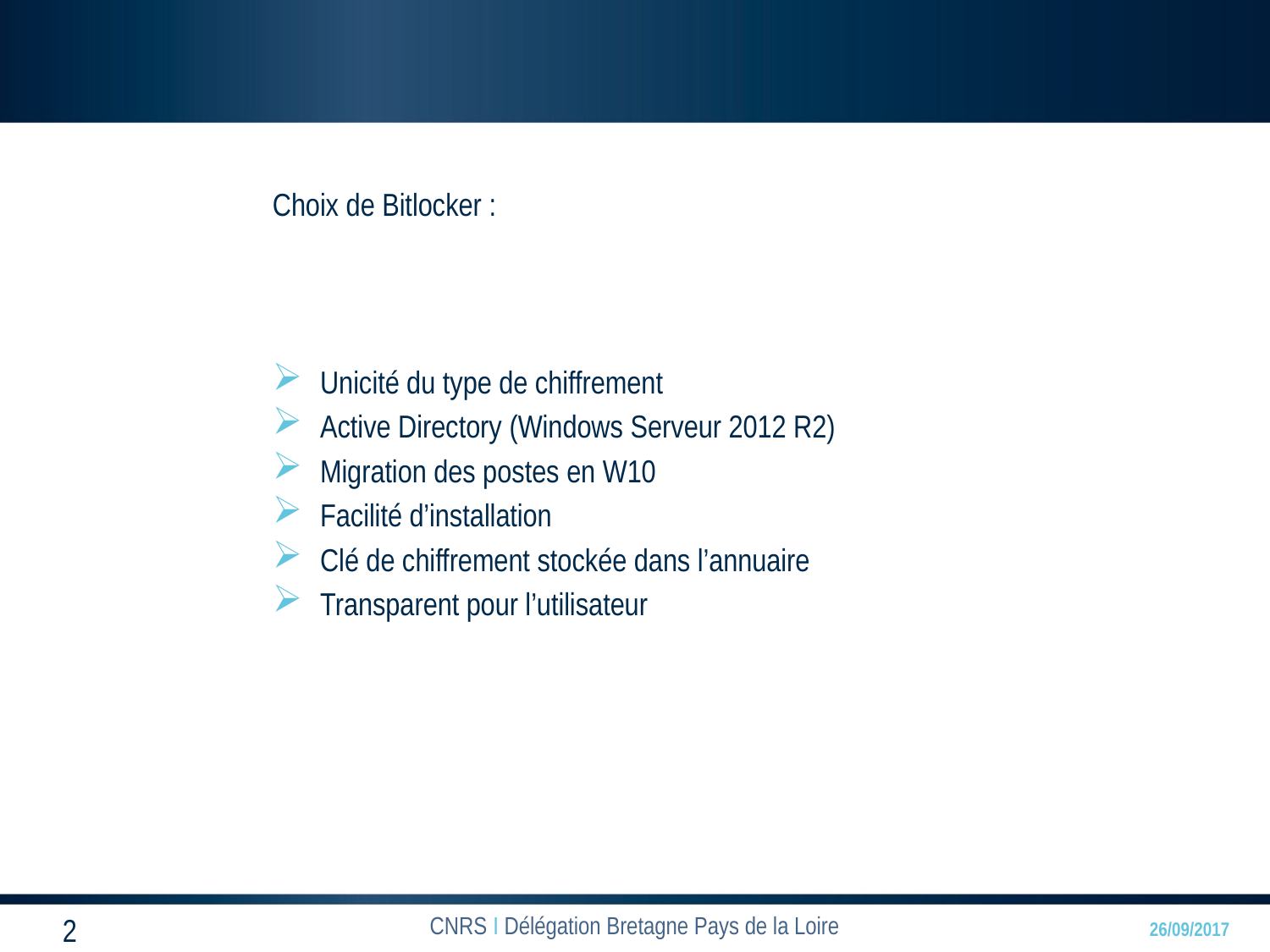

Choix de Bitlocker :

Unicité du type de chiffrement
Active Directory (Windows Serveur 2012 R2)
Migration des postes en W10
Facilité d’installation
Clé de chiffrement stockée dans l’annuaire
Transparent pour l’utilisateur
2